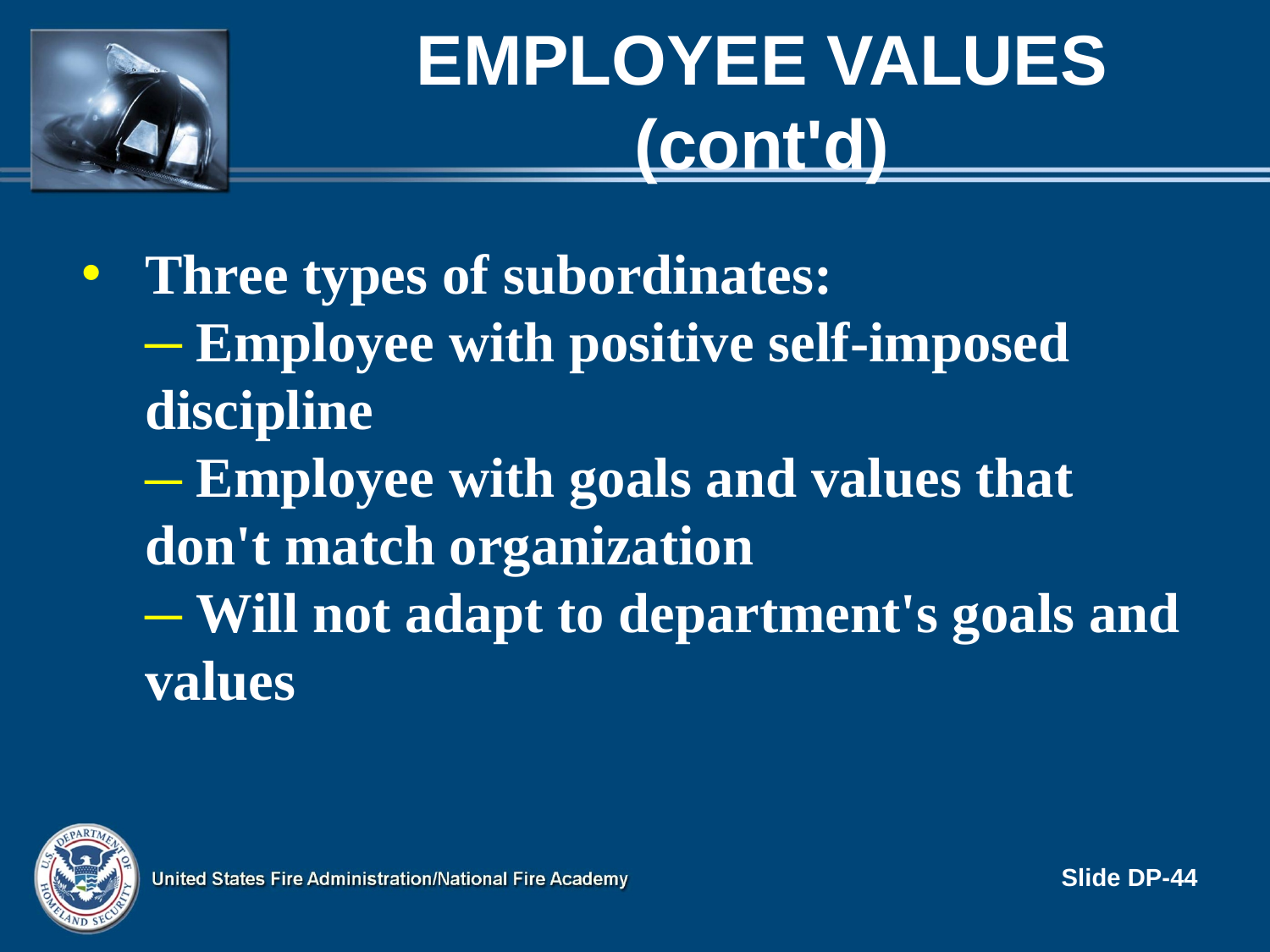

# Employee Values (cont'd)
Three types of subordinates:
 Employee with positive self-imposed discipline
 Employee with goals and values that don't match organization
 Will not adapt to department's goals and values
Slide DP-44